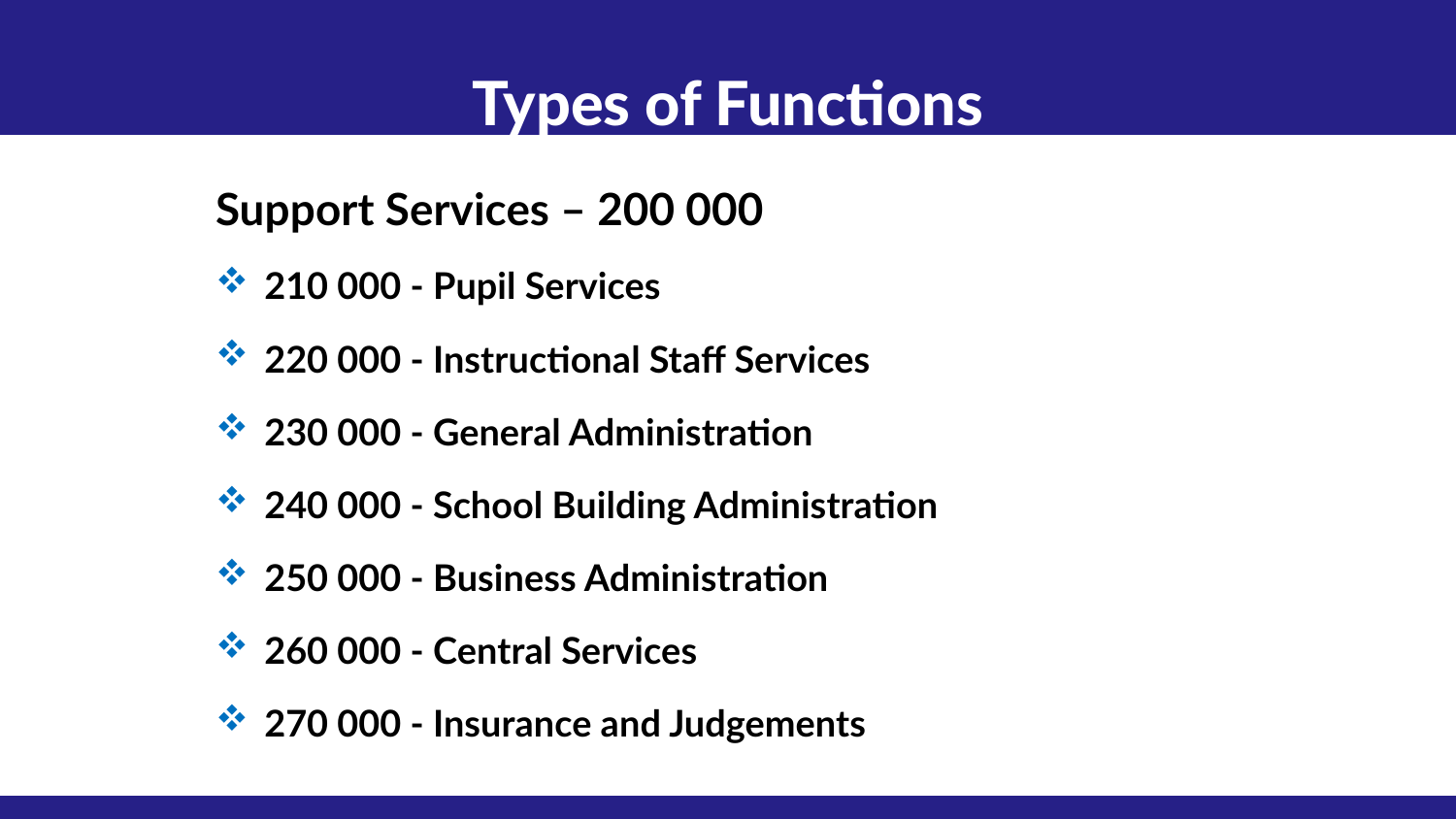

Types of Functions
Support Services – 200 000
210 000 - Pupil Services
220 000 - Instructional Staff Services
230 000 - General Administration
240 000 - School Building Administration
250 000 - Business Administration
260 000 - Central Services
270 000 - Insurance and Judgements